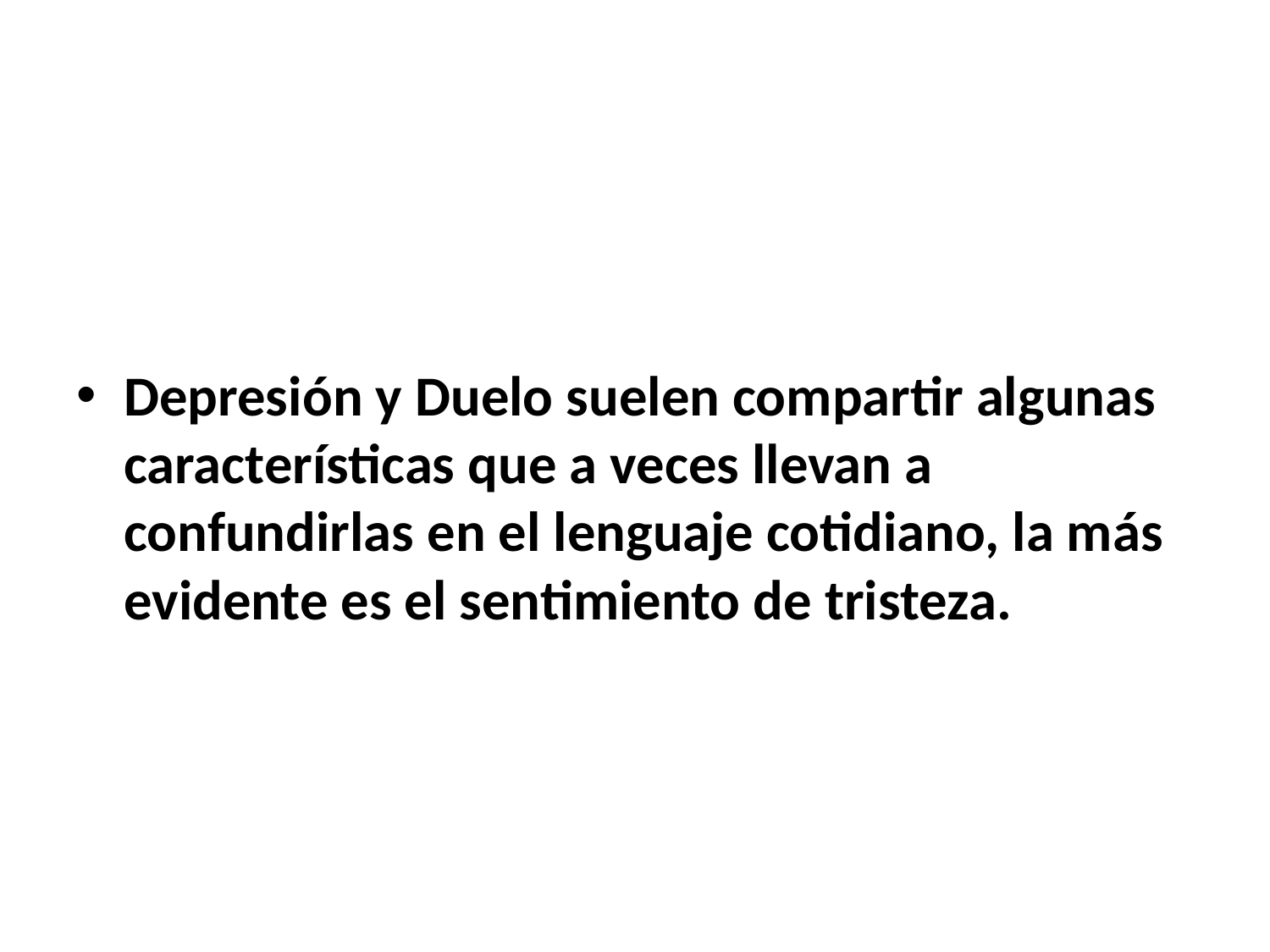

#

Depresión y Duelo suelen compartir algunas características que a veces llevan a confundirlas en el lenguaje cotidiano, la más evidente es el sentimiento de tristeza.